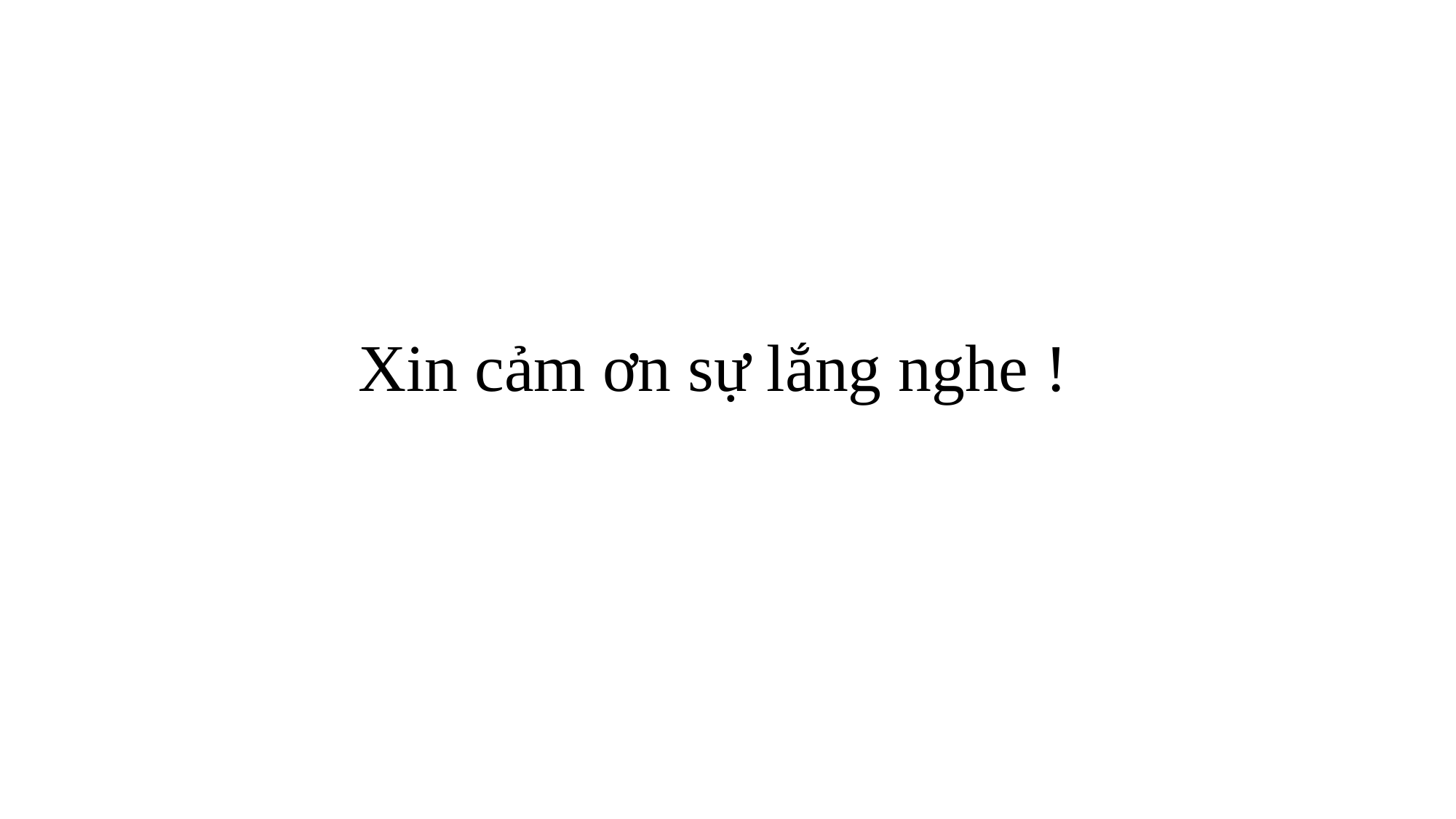

# Xin cảm ơn sự lắng nghe !